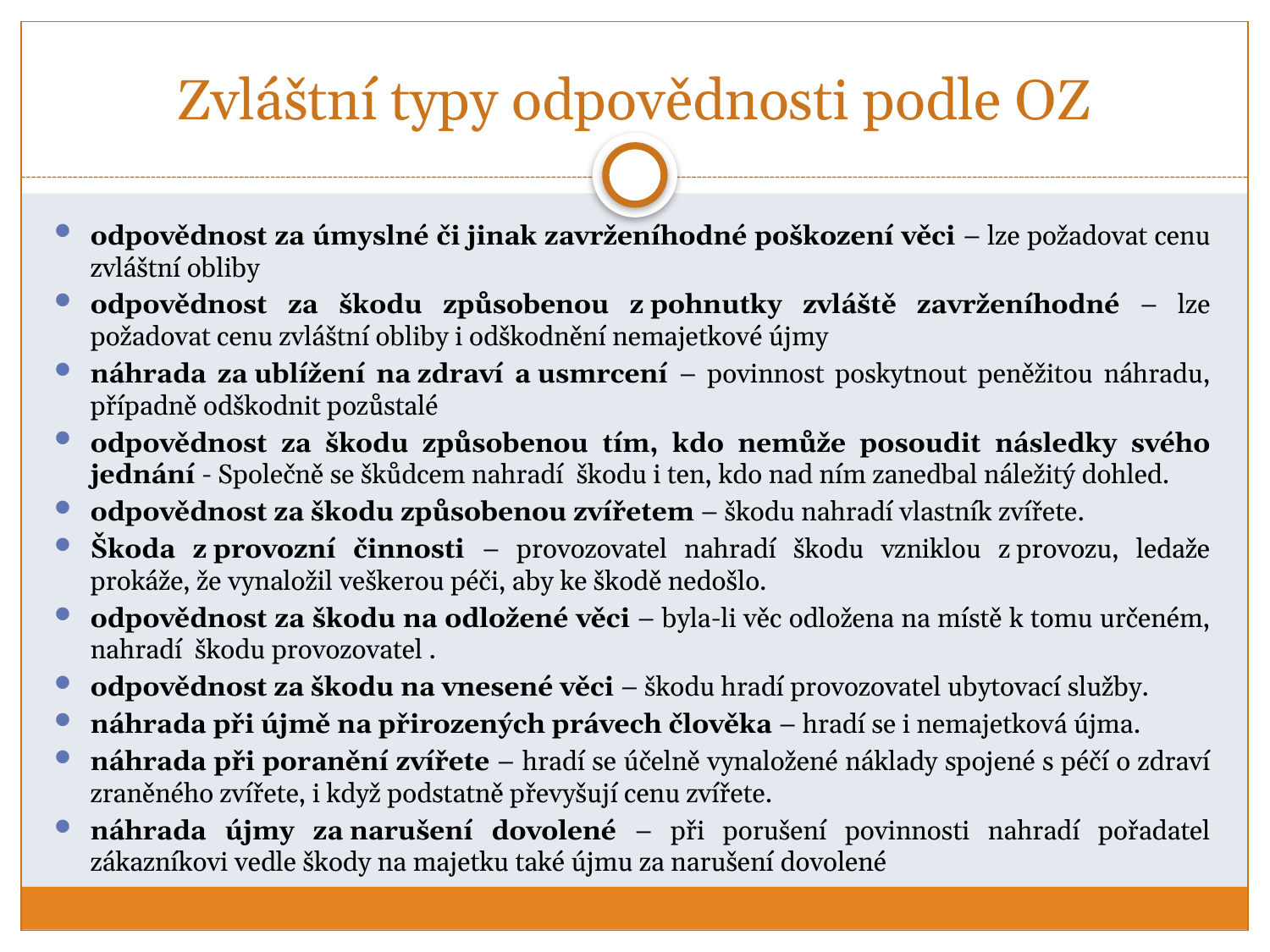

# Zvláštní typy odpovědnosti podle OZ
odpovědnost za úmyslné či jinak zavrženíhodné poškození věci – lze požadovat cenu zvláštní obliby
odpovědnost za škodu způsobenou z pohnutky zvláště zavrženíhodné – lze požadovat cenu zvláštní obliby i odškodnění nemajetkové újmy
náhrada za ublížení na zdraví a usmrcení – povinnost poskytnout peněžitou náhradu, případně odškodnit pozůstalé
odpovědnost za škodu způsobenou tím, kdo nemůže posoudit následky svého jednání - Společně se škůdcem nahradí  škodu i ten, kdo nad ním zanedbal náležitý dohled.
odpovědnost za škodu způsobenou zvířetem – škodu nahradí vlastník zvířete.
Škoda z provozní činnosti – provozovatel nahradí škodu vzniklou z provozu, ledaže prokáže, že vynaložil veškerou péči, aby ke škodě nedošlo.
odpovědnost za škodu na odložené věci – byla-li věc odložena na místě k tomu určeném, nahradí  škodu provozovatel .
odpovědnost za škodu na vnesené věci – škodu hradí provozovatel ubytovací služby.
náhrada při újmě na přirozených právech člověka – hradí se i nemajetková újma.
náhrada při poranění zvířete – hradí se účelně vynaložené náklady spojené s péčí o zdraví zraněného zvířete, i když podstatně převyšují cenu zvířete.
náhrada újmy za narušení dovolené – při porušení povinnosti nahradí pořadatel zákazníkovi vedle škody na majetku také újmu za narušení dovolené